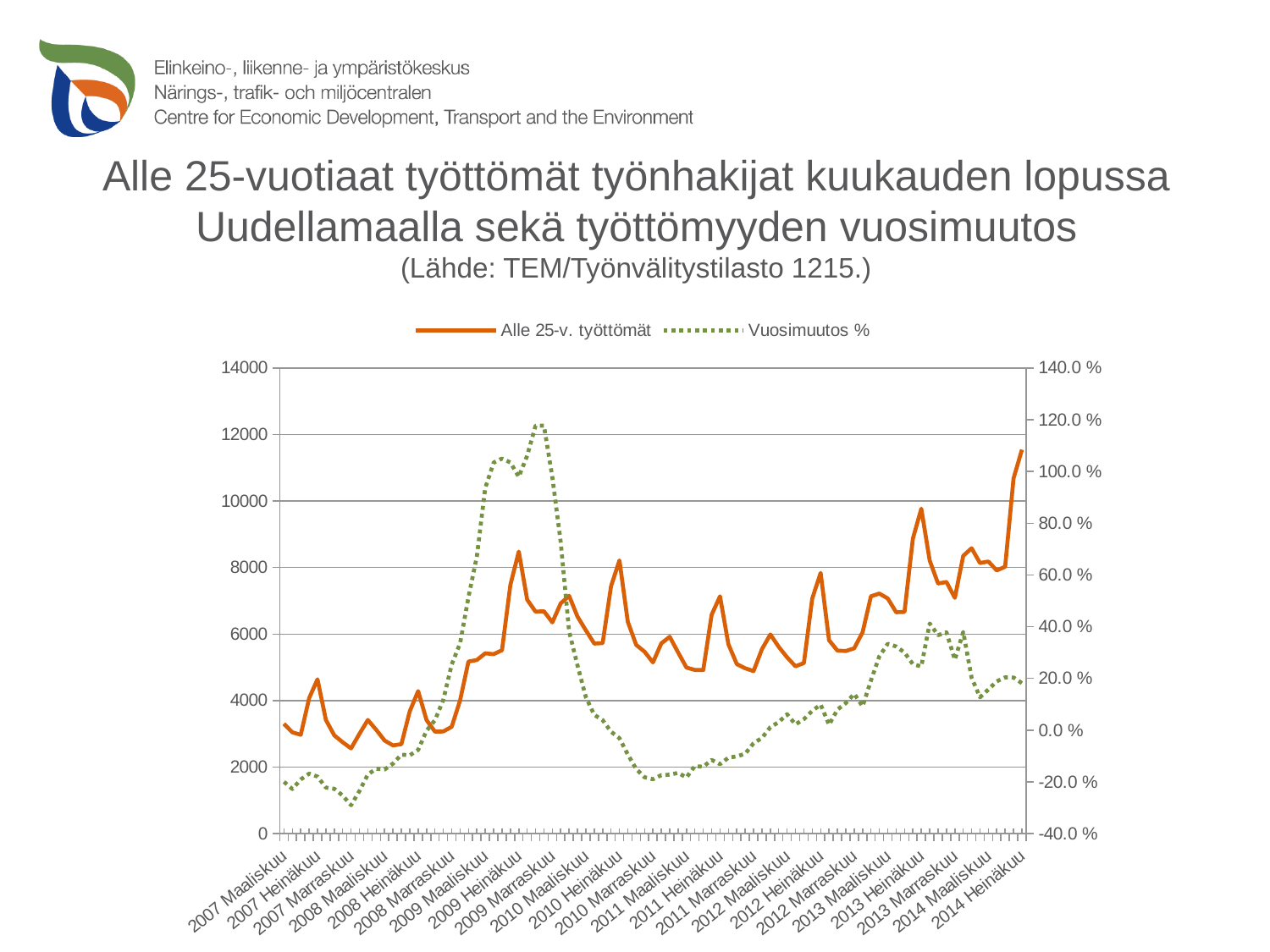

# Alle 25-vuotiaat työttömät työnhakijat kuukauden lopussa Uudellamaalla sekä työttömyyden vuosimuutos (Lähde: TEM/Työnvälitystilasto 1215.)

### Chart

| Category | Alle 25-v. työttömät | Vuosimuutos % |
|---|---|---|
| 2007 Maaliskuu | 3302.0 | -0.19951515151515167 |
| 2007 Huhtikuu | 3046.0 | -0.22768762677484783 |
| 2007 Toukokuu | 2971.0 | -0.19046321525885557 |
| 2007 Kesäkuu | 4073.0 | -0.16809640522875818 |
| 2007 Heinäkuu | 4639.0 | -0.17951892465511143 |
| 2007 Elokuu | 3419.0 | -0.22207053469852103 |
| 2007 Syyskuu | 2954.0 | -0.22670157068062827 |
| 2007 Lokakuu | 2749.0 | -0.25278608317477597 |
| 2007 Marraskuu | 2562.0 | -0.290108063175395 |
| 2007 Joulukuu | 3001.0 | -0.23521916411824678 |
| 2008 Tammikuu | 3417.0 | -0.17143549951503412 |
| 2008 Helmikuu | 3123.0 | -0.1492781258512668 |
| 2008 Maaliskuu | 2800.0 | -0.15202907328891577 |
| 2008 Huhtikuu | 2652.0 | -0.1293499671700591 |
| 2008 Toukokuu | 2690.0 | -0.09458094917536193 |
| 2008 Kesäkuu | 3677.0 | -0.09722563221212865 |
| 2008 Heinäkuu | 4285.0 | -0.07630954947186892 |
| 2008 Elokuu | 3412.0 | -0.0020473822755191604 |
| 2008 Syyskuu | 3067.0 | 0.03825321597833449 |
| 2008 Lokakuu | 3071.0 | 0.11713350309203352 |
| 2008 Marraskuu | 3212.0 | 0.25370804059328633 |
| 2008 Joulukuu | 4008.0 | 0.3355548150616465 |
| 2009 Tammikuu | 5173.0 | 0.5139010828211885 |
| 2009 Helmikuu | 5220.0 | 0.6714697406340061 |
| 2009 Maaliskuu | 5421.0 | 0.9360714285714289 |
| 2009 Huhtikuu | 5395.0 | 1.0343137254901962 |
| 2009 Toukokuu | 5514.0 | 1.049814126394052 |
| 2009 Kesäkuu | 7482.0 | 1.0348109872178406 |
| 2009 Heinäkuu | 8481.0 | 0.9792298716452746 |
| 2009 Elokuu | 7033.0 | 1.0612543962485346 |
| 2009 Syyskuu | 6676.0 | 1.1767199217476367 |
| 2009 Lokakuu | 6686.0 | 1.1771409964181054 |
| 2009 Marraskuu | 6353.0 | 0.9778953922789541 |
| 2009 Joulukuu | 6923.0 | 0.7272954091816367 |
| 2010 Tammikuu | 7150.0 | 0.38217668664218085 |
| 2010 Helmikuu | 6525.0 | 0.25 |
| 2010 Maaliskuu | 6111.0 | 0.12728278915329283 |
| 2010 Huhtikuu | 5714.0 | 0.0591288229842447 |
| 2010 Toukokuu | 5728.0 | 0.038810301051867994 |
| 2010 Kesäkuu | 7438.0 | -0.005880780539962579 |
| 2010 Heinäkuu | 8216.0 | -0.03124631529300792 |
| 2010 Elokuu | 6372.0 | -0.09398549694298318 |
| 2010 Syyskuu | 5673.0 | -0.1502396644697424 |
| 2010 Lokakuu | 5469.0 | -0.1820221358061623 |
| 2010 Marraskuu | 5147.0 | -0.18983157563355882 |
| 2010 Joulukuu | 5719.0 | -0.17391304347826103 |
| 2011 Tammikuu | 5919.0 | -0.17216783216783227 |
| 2011 Helmikuu | 5448.0 | -0.16505747126436793 |
| 2011 Maaliskuu | 4993.0 | -0.18294878088692548 |
| 2011 Huhtikuu | 4921.0 | -0.1387819390969549 |
| 2011 Toukokuu | 4918.0 | -0.14141061452513978 |
| 2011 Kesäkuu | 6582.0 | -0.11508470018822271 |
| 2011 Heinäkuu | 7135.0 | -0.13157254138266797 |
| 2011 Elokuu | 5695.0 | -0.10624607658505972 |
| 2011 Syyskuu | 5097.0 | -0.10153358011634056 |
| 2011 Lokakuu | 4971.0 | -0.09105869445968189 |
| 2011 Marraskuu | 4886.0 | -0.050709150961725305 |
| 2011 Joulukuu | 5546.0 | -0.030250043713936012 |
| 2012 Tammikuu | 5987.0 | 0.011488427099172173 |
| 2012 Helmikuu | 5617.0 | 0.031020558002936845 |
| 2012 Maaliskuu | 5300.0 | 0.061486080512717825 |
| 2012 Huhtikuu | 5031.0 | 0.02235318024791709 |
| 2012 Toukokuu | 5128.0 | 0.04270028466856447 |
| 2012 Kesäkuu | 7072.0 | 0.07444545730780917 |
| 2012 Heinäkuu | 7840.0 | 0.09880868955851436 |
| 2012 Elokuu | 5813.0 | 0.020719929762949965 |
| 2012 Syyskuu | 5502.0 | 0.07945850500294294 |
| 2012 Lokakuu | 5490.0 | 0.1044055522027761 |
| 2012 Marraskuu | 5572.0 | 0.14040114613180527 |
| 2012 Joulukuu | 6055.0 | 0.09177785791561485 |
| 2013 Tammikuu | 7135.0 | 0.19174878904292655 |
| 2013 Helmikuu | 7220.0 | 0.2853836567562756 |
| 2013 Maaliskuu | 7070.0 | 0.3339622641509438 |
| 2013 Huhtikuu | 6658.0 | 0.32339495130192825 |
| 2013 Toukokuu | 6667.0 | 0.3001170046801872 |
| 2013 Kesäkuu | 8874.0 | 0.2548076923076925 |
| 2013 Heinäkuu | 9770.0 | 0.2461734693877551 |
| 2013 Elokuu | 8211.0 | 0.4125236538792364 |
| 2013 Syyskuu | 7521.0 | 0.36695747001090534 |
| 2013 Lokakuu | 7567.0 | 0.37832422586520986 |
| 2013 Marraskuu | 7088.0 | 0.27207465900933236 |
| 2013 Joulukuu | 8353.0 | 0.37952105697770455 |
| 2014 Tammikuu | 8582.0 | 0.20280308339173098 |
| 2014 Helmikuu | 8137.0 | 0.12700831024930748 |
| 2014 Maaliskuu | 8182.0 | 0.15728429985855738 |
| 2014 Huhtikuu | 7914.0 | 0.18864523881045375 |
| 2014 Toukokuu | 8026.0 | 0.20383980800959953 |
| 2014 Kesäkuu | 10680.0 | 0.2035158891142665 |
| 2014 Heinäkuu | 11544.0 | 0.18157625383828044 |